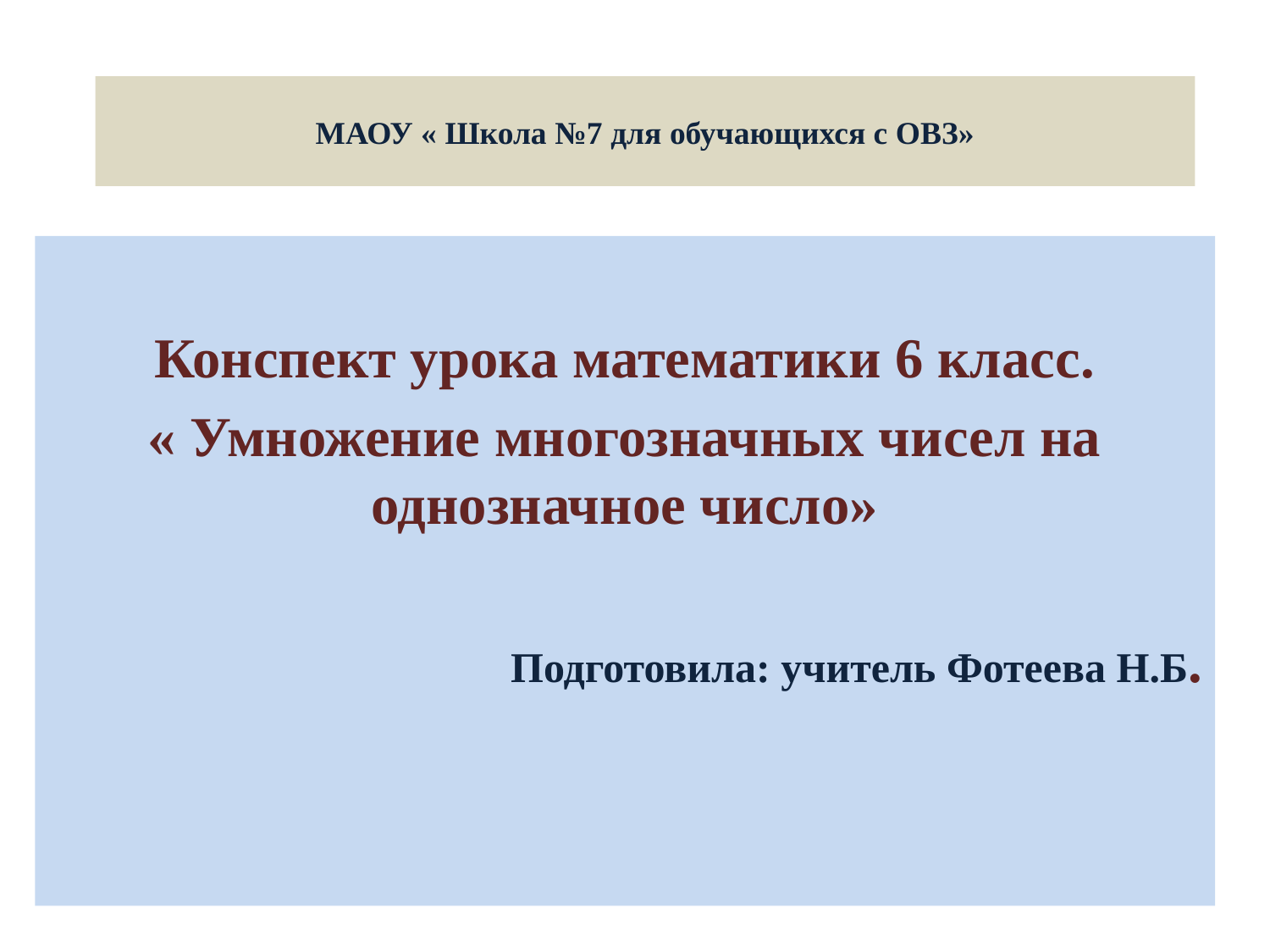

# МАОУ « Школа №7 для обучающихся с ОВЗ»

Конспект урока математики 6 класс.
« Умножение многозначных чисел на однозначное число»

Подготовила: учитель Фотеева Н.Б.